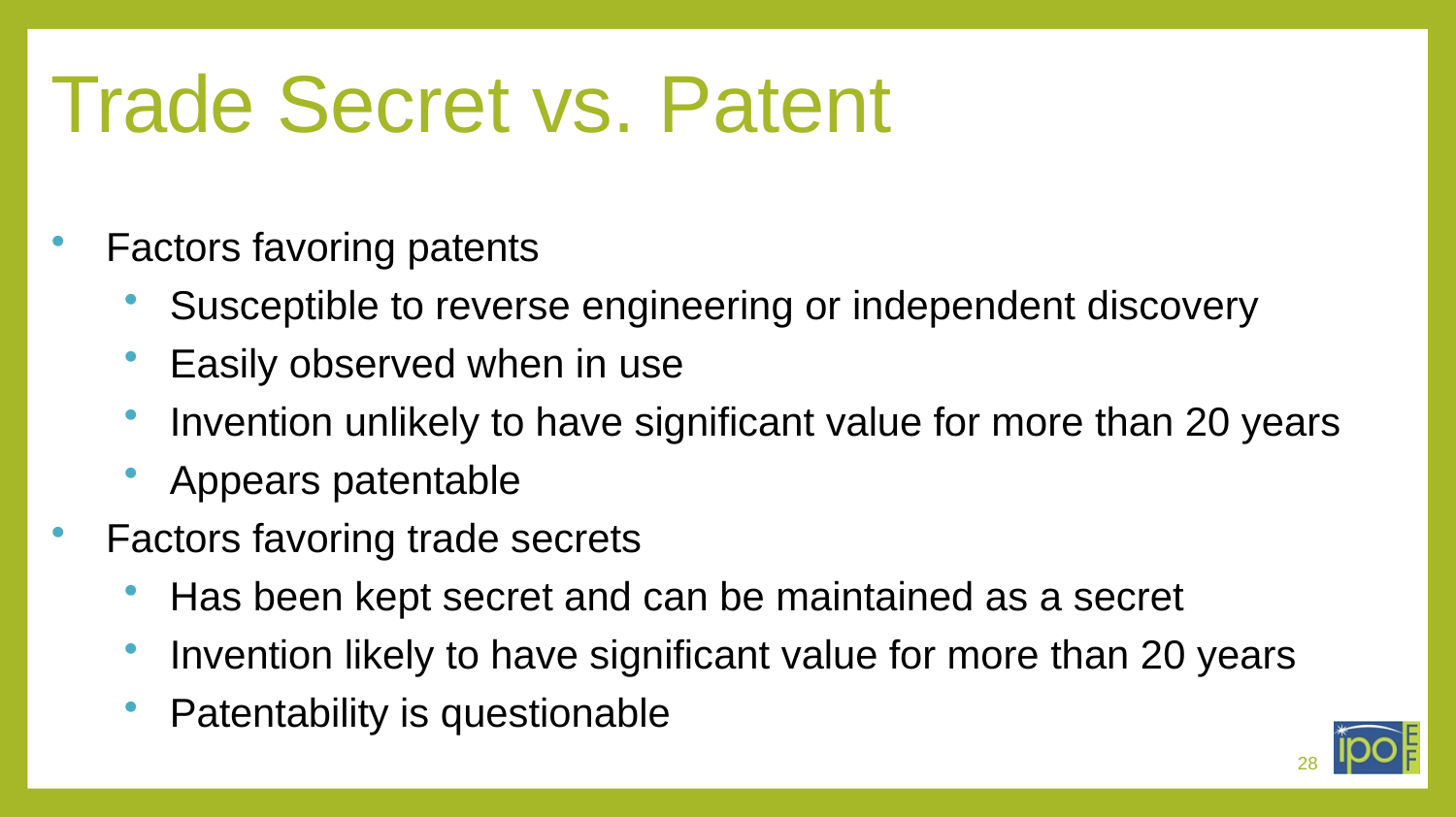

# Trade Secret vs. Patent
Factors favoring patents
Susceptible to reverse engineering or independent discovery
Easily observed when in use
Invention unlikely to have significant value for more than 20 years
Appears patentable
Factors favoring trade secrets
Has been kept secret and can be maintained as a secret
Invention likely to have significant value for more than 20 years
Patentability is questionable
28